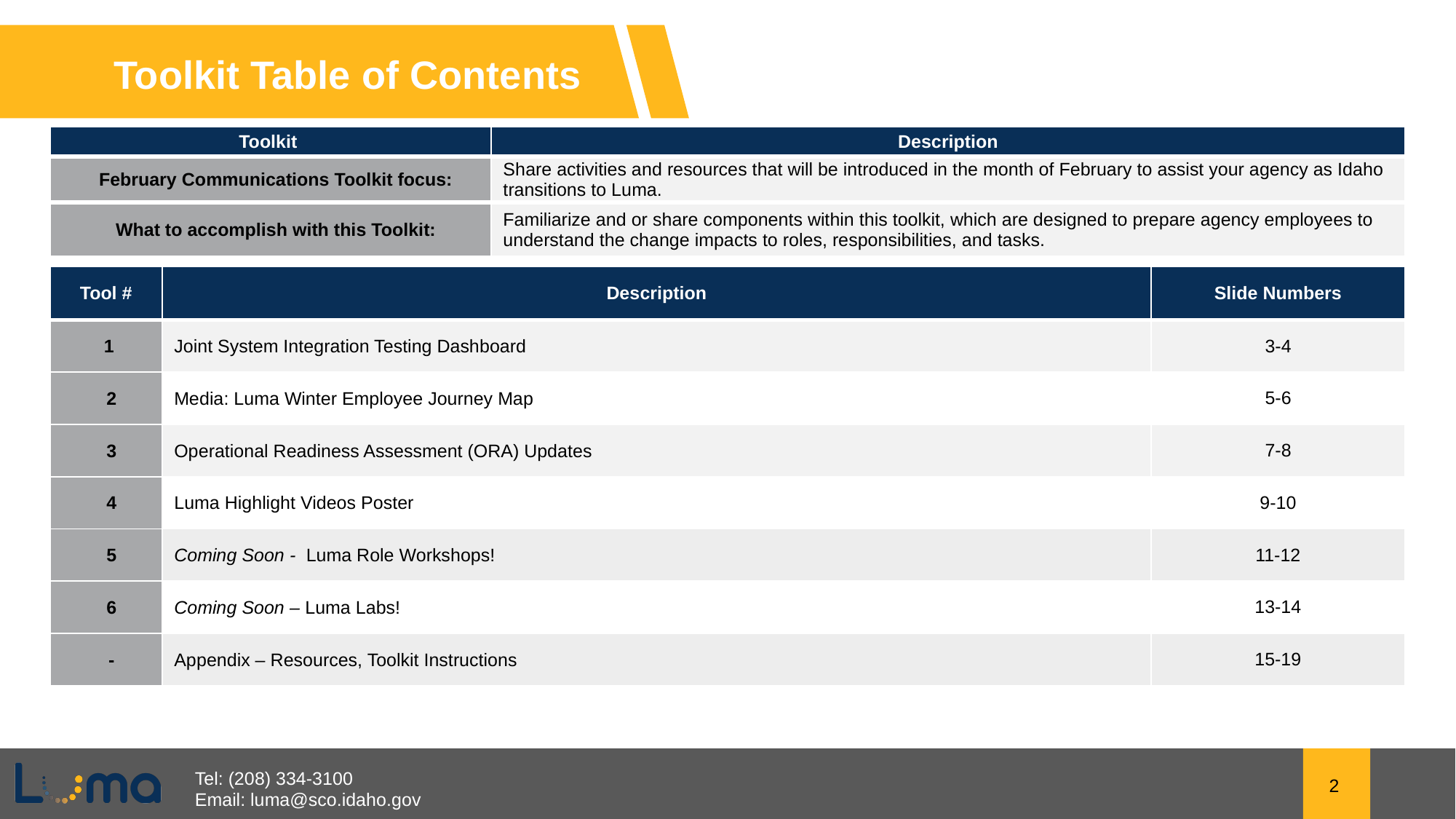

Toolkit Table of Contents
| Toolkit | Description |
| --- | --- |
| February Communications Toolkit focus: | Share activities and resources that will be introduced in the month of February to assist your agency as Idaho transitions to Luma. |
| What to accomplish with this Toolkit: | Familiarize and or share components within this toolkit, which are designed to prepare agency employees to understand the change impacts to roles, responsibilities, and tasks. |
| Tool # | Description | Slide Numbers |
| --- | --- | --- |
| 1 | Joint System Integration Testing Dashboard | 3-4 |
| 2 | Media: Luma Winter Employee Journey Map | 5-6 |
| 3 | Operational Readiness Assessment (ORA) Updates | 7-8 |
| 4 | Luma Highlight Videos Poster | 9-10 |
| 5 | Coming Soon - Luma Role Workshops! | 11-12 |
| 6 | Coming Soon – Luma Labs! | 13-14 |
| - | Appendix – Resources, Toolkit Instructions | 15-19 |
2